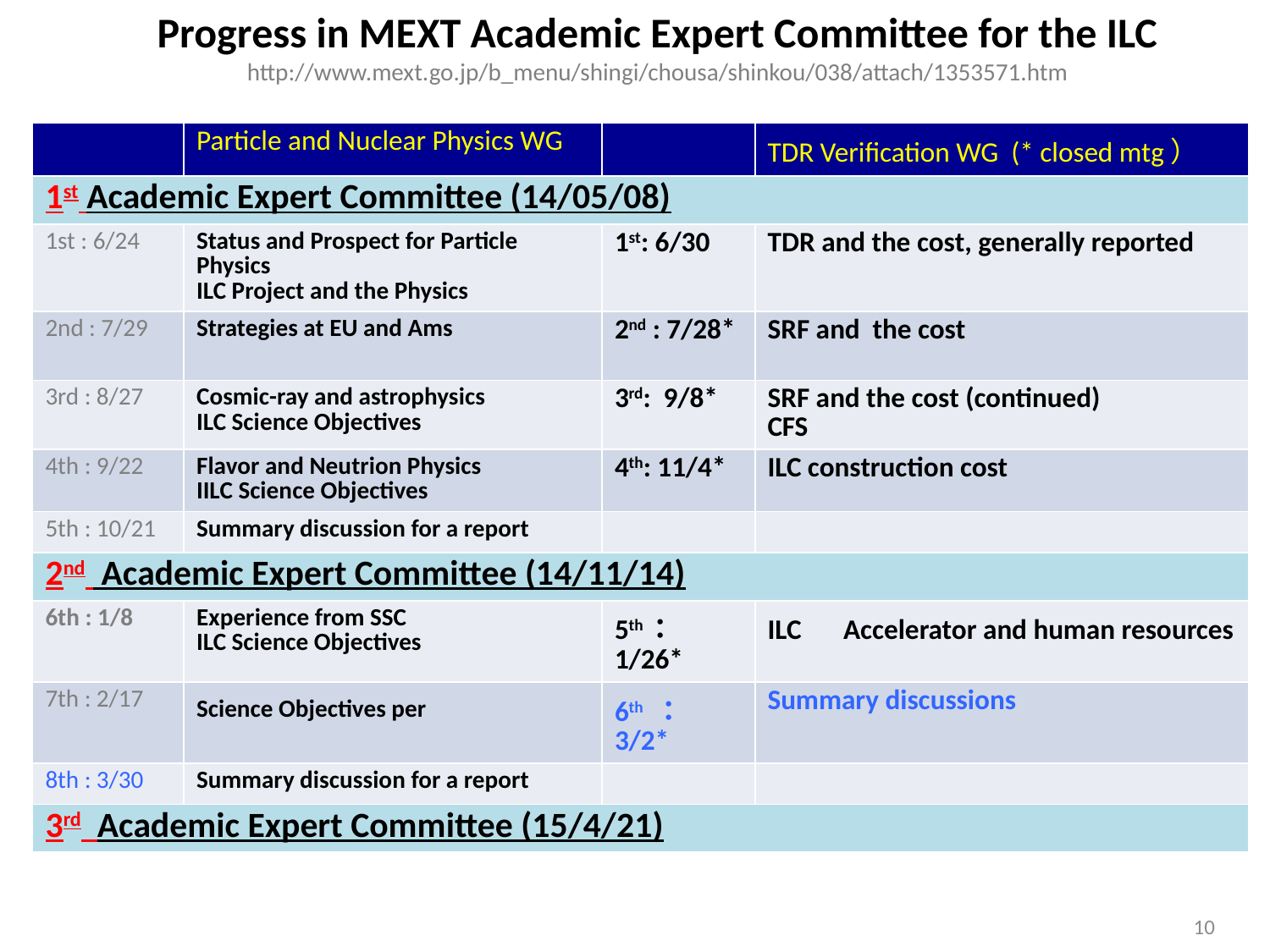

# Progress in MEXT Academic Expert Committee for the ILC http://www.mext.go.jp/b_menu/shingi/chousa/shinkou/038/attach/1353571.htm
|  | Particle and Nuclear Physics WG |  | TDR Verification WG (\* closed mtg） |
| --- | --- | --- | --- |
| 1st Academic Expert Committee (14/05/08) |  |  |  |
| 1st : 6/24 | Status and Prospect for Particle Physics ILC Project and the Physics | 1st: 6/30 | TDR and the cost, generally reported |
| 2nd : 7/29 | Strategies at EU and Ams | 2nd : 7/28\* | SRF and the cost |
| 3rd : 8/27 | Cosmic-ray and astrophysics ILC Science Objectives | 3rd: 9/8\* | SRF and the cost (continued) CFS |
| 4th : 9/22 | Flavor and Neutrion Physics IILC Science Objectives | 4th: 11/4\* | ILC construction cost |
| 5th : 10/21 | Summary discussion for a report |  |  |
| 2nd Academic Expert Committee (14/11/14) |  |  |  |
| 6th : 1/8 | Experience from SSC ILC Science Objectives | 5th：1/26\* | ILC　Accelerator and human resources |
| 7th : 2/17 | Science Objectives per | 6th ：3/2\* | Summary discussions |
| 8th : 3/30 | Summary discussion for a report |  |  |
| 3rd Academic Expert Committee (15/4/21) |  |  |  |
10